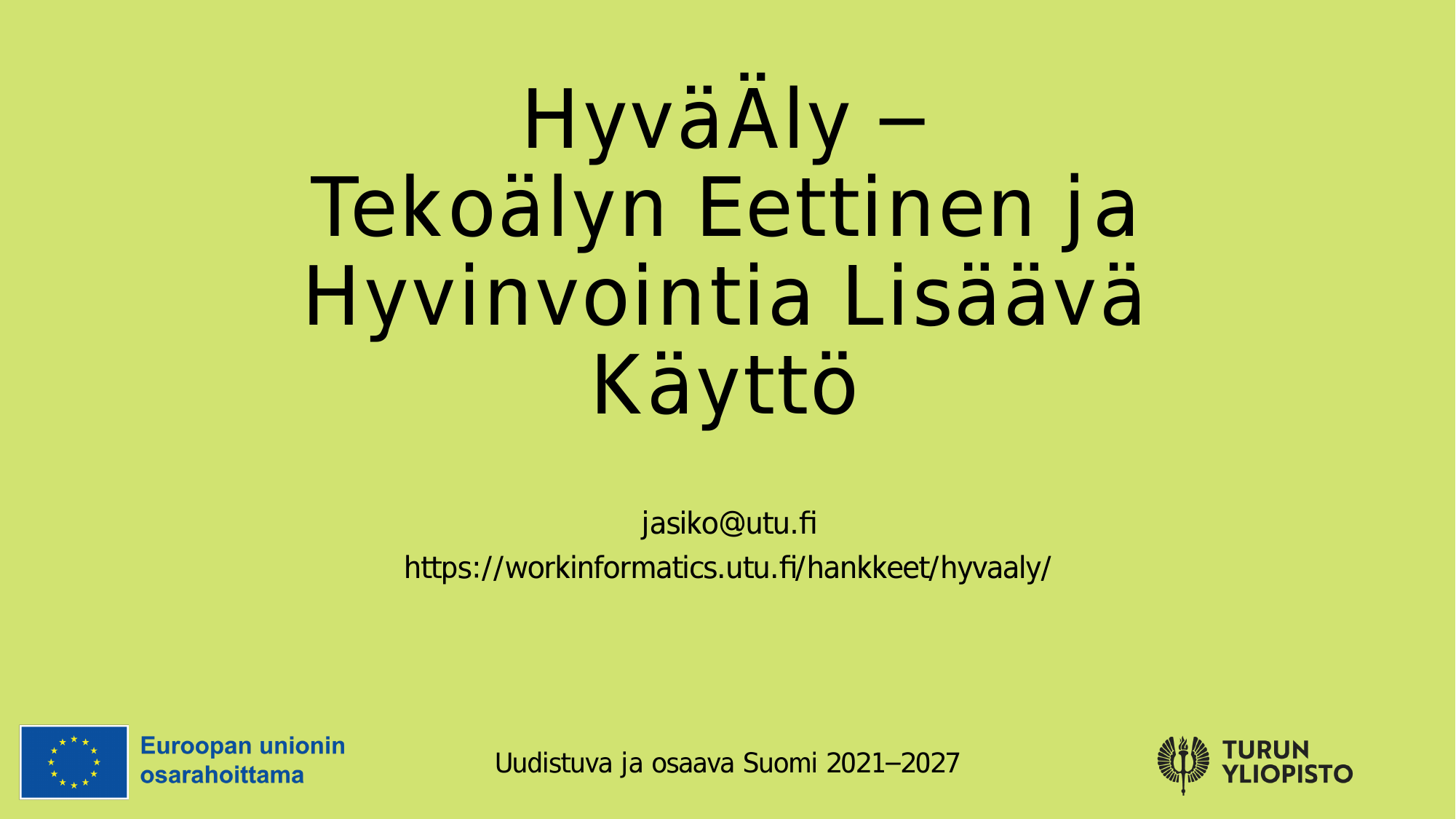

# HyväÄly – Tekoälyn Eettinen ja Hyvinvointia Lisäävä Käyttö
jasiko@utu.fi
https://workinformatics.utu.fi/hankkeet/hyvaaly/